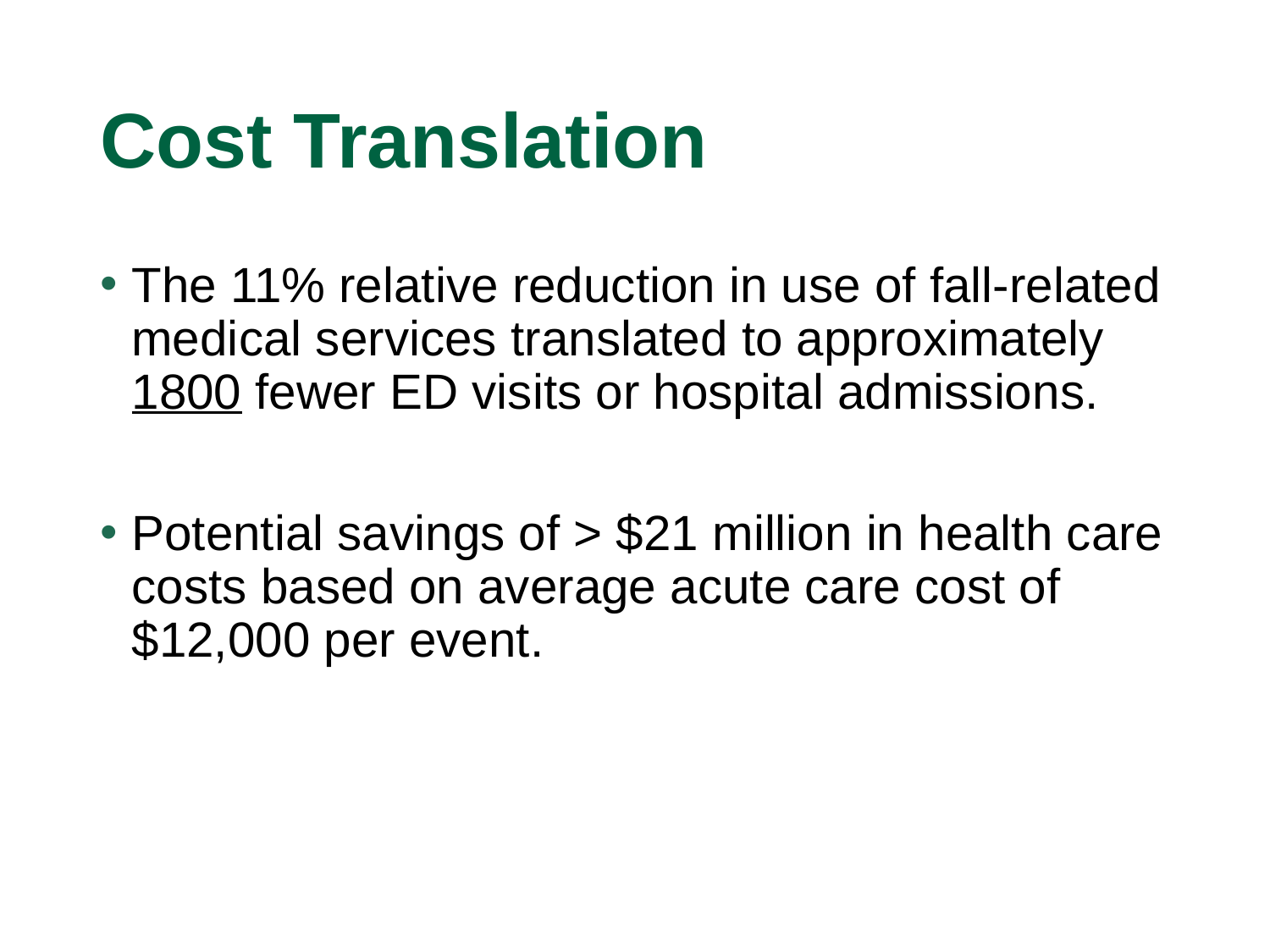

# Cost Translation
The 11% relative reduction in use of fall-related medical services translated to approximately 1800 fewer ED visits or hospital admissions.

Potential savings of > $21 million in health care costs based on average acute care cost of $12,000 per event.